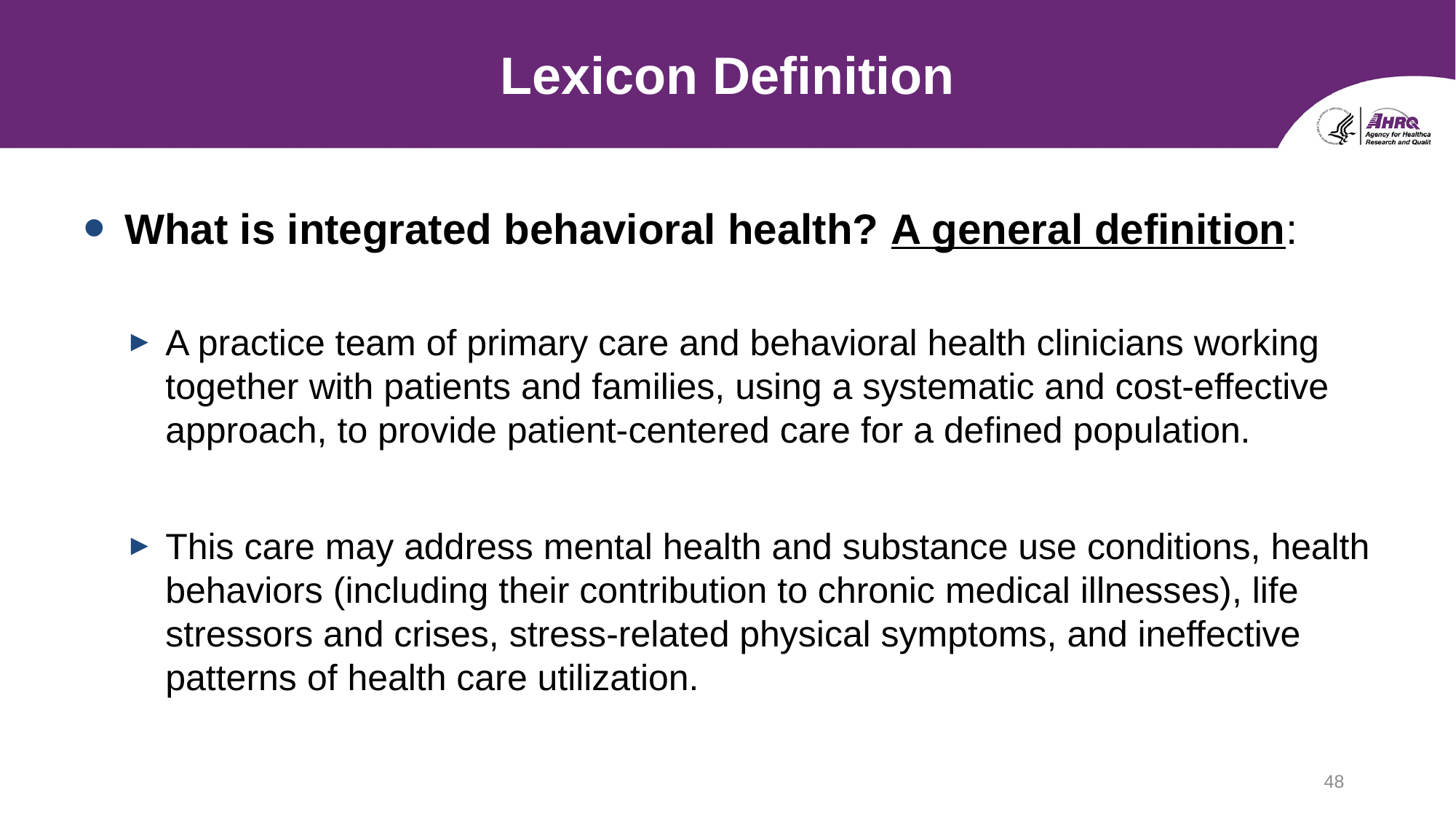

# Lexicon Definition
What is integrated behavioral health? A general definition:

A practice team of primary care and behavioral health clinicians working together with patients and families, using a systematic and cost-effective approach, to provide patient-centered care for a defined population.

This care may address mental health and substance use conditions, health behaviors (including their contribution to chronic medical illnesses), life stressors and crises, stress-related physical symptoms, and ineffective patterns of health care utilization.

48